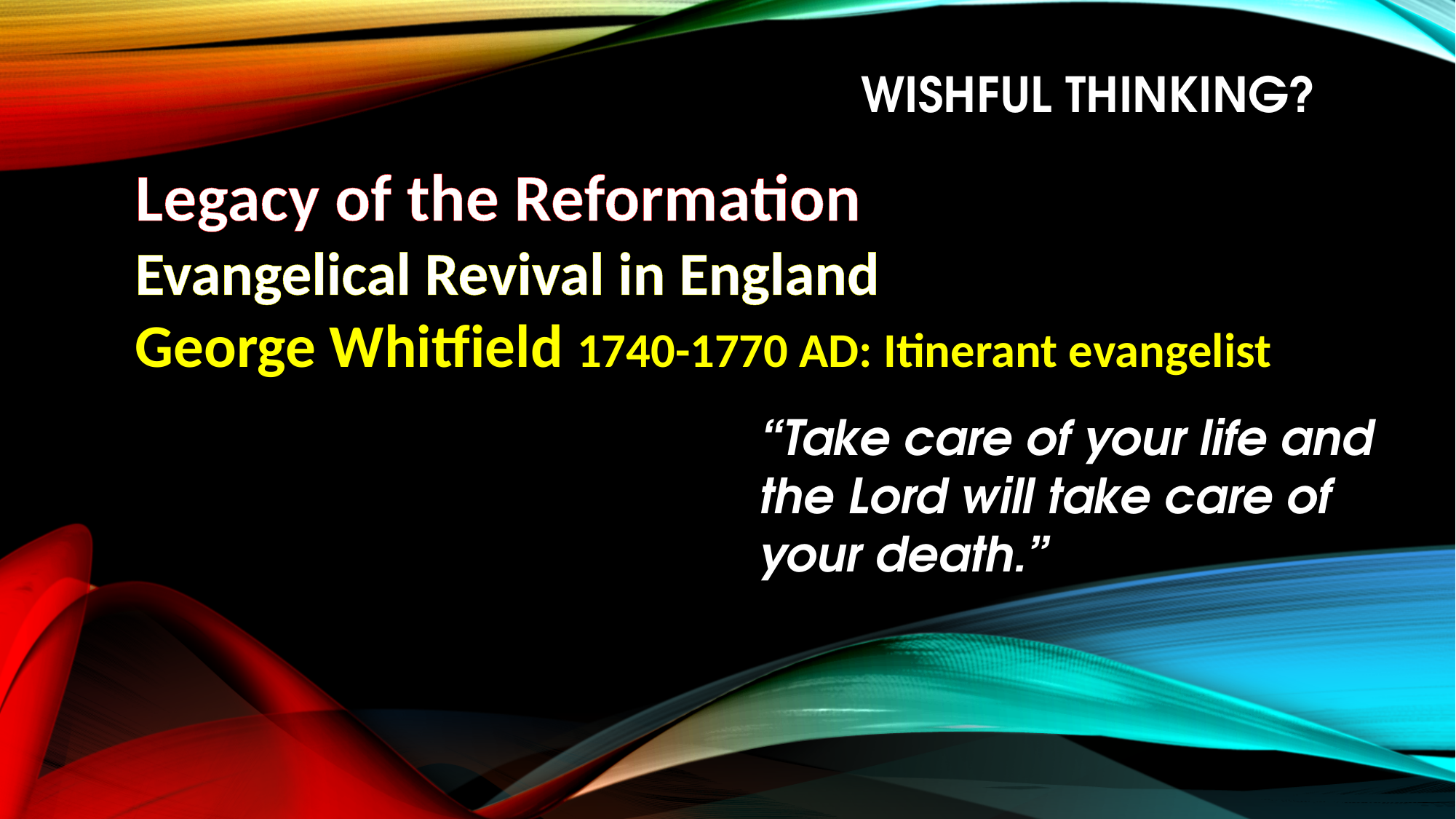

# Wishful thinking?
Legacy of the Reformation
Evangelical Revival in England
George Whitfield 1740-1770 AD: Itinerant evangelist
“Take care of your life and the Lord will take care of your death.”